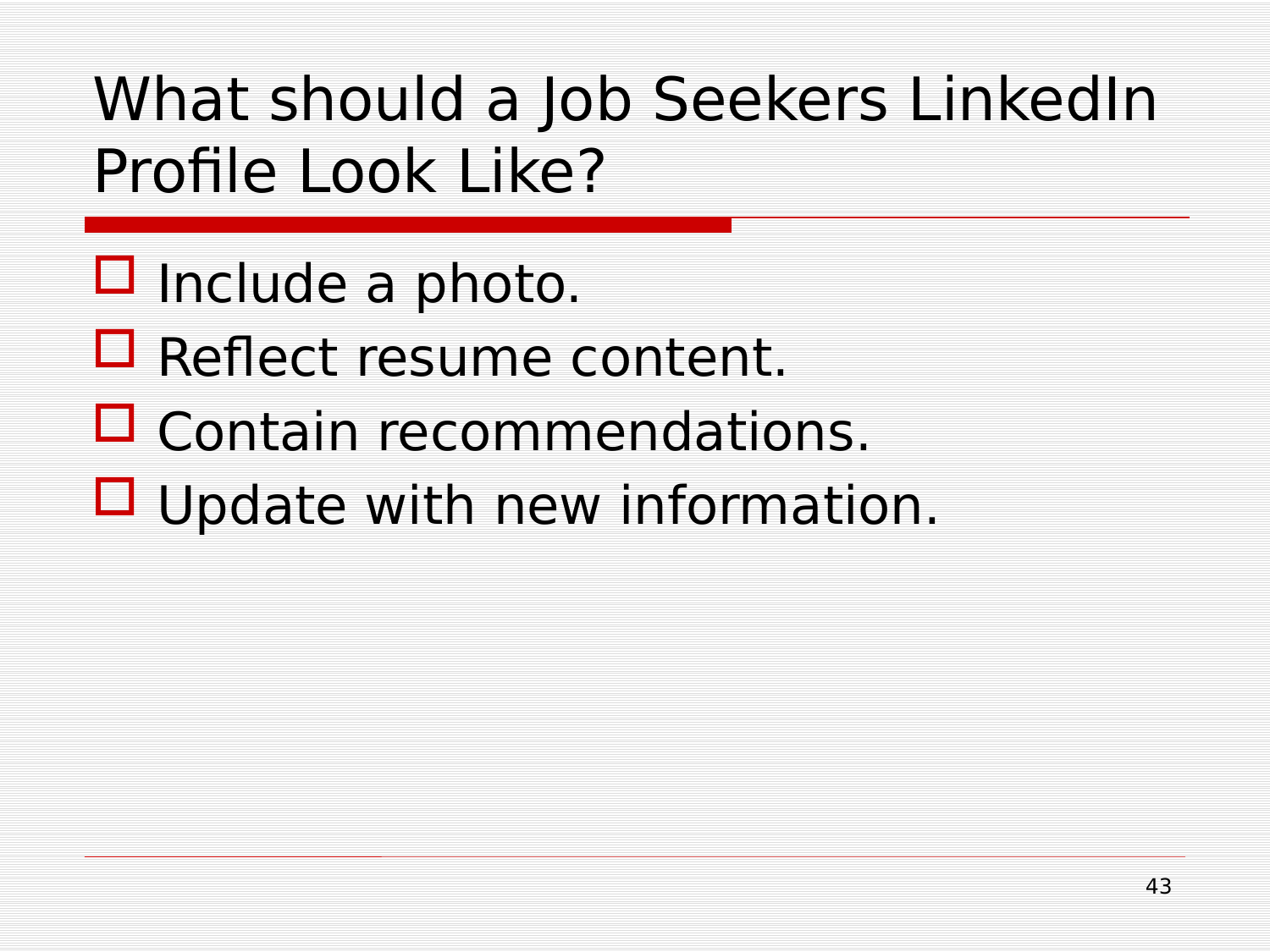

# What should a Job Seekers LinkedIn Profile Look Like?
Include a photo.
Reflect resume content.
Contain recommendations.
Update with new information.
43